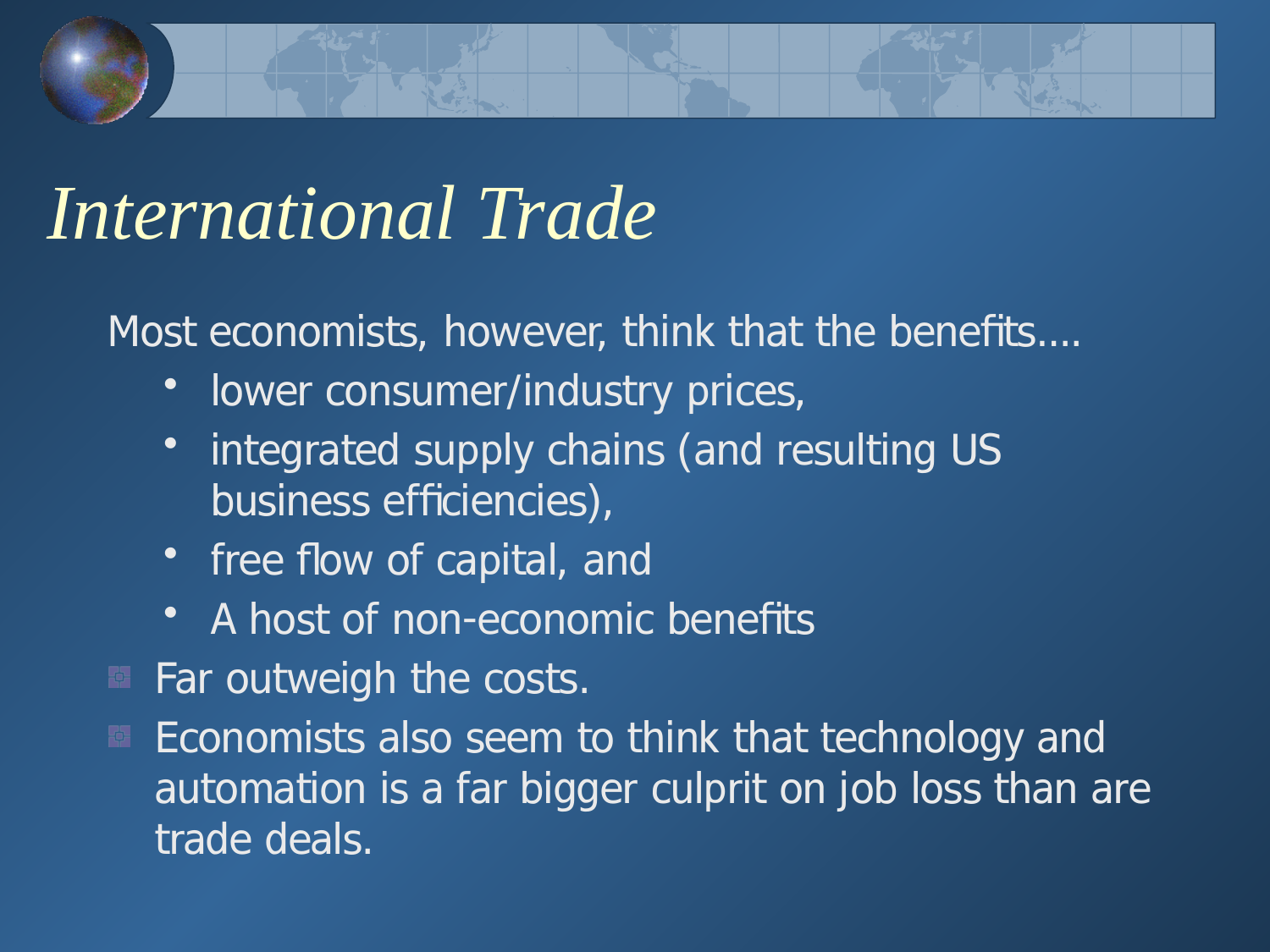

# International Trade
Most economists, however, think that the benefits….
lower consumer/industry prices,
integrated supply chains (and resulting US business efficiencies),
free flow of capital, and
A host of non-economic benefits
Far outweigh the costs.
Economists also seem to think that technology and automation is a far bigger culprit on job loss than are trade deals.